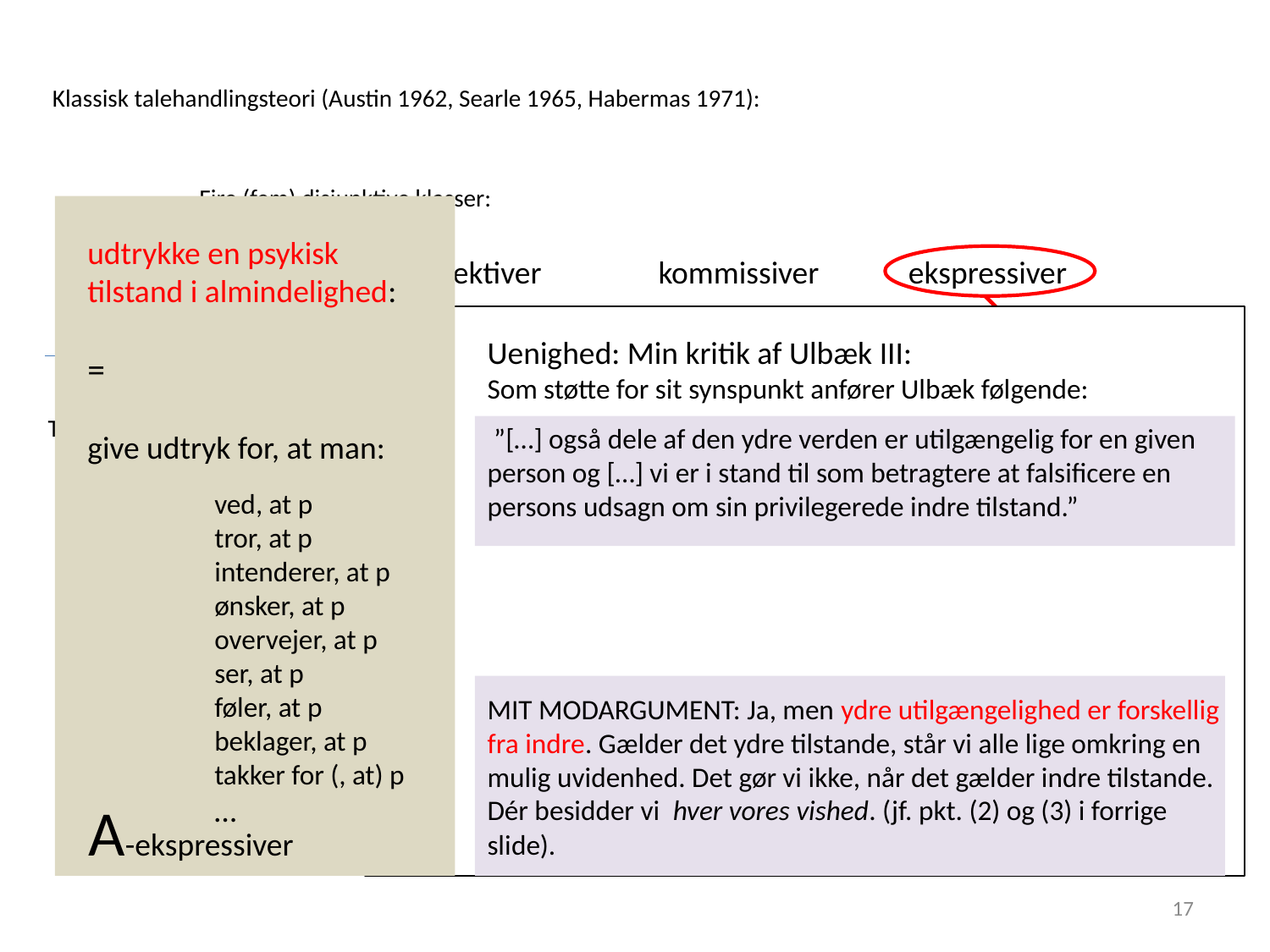

Klassisk talehandlingsteori (Austin 1962, Searle 1965, Habermas 1971):
Fire (fem) disjunktive klasser:

udtrykke en psykisk tilstand i almindelighed:

=

give udtryk for, at man:

	ved, at p
	tror, at p
	intenderer, at p
	ønsker, at p
	overvejer, at p
	ser, at p
	føler, at p
	beklager, at p
	takker for (, at) p
	…
assertiver
direktiver
kommissiver

ekspressiver

Uenighed: Min kritik af Ulbæk III:
Som støtte for sit synspunkt anfører Ulbæk følgende:

 ”[…] også dele af den ydre verden er utilgængelig for en given person og […] vi er i stand til som betragtere at falsificere en persons udsagn om sin privilegerede indre tilstand.”

MIT MODARGUMENT: Ja, men ydre utilgængelighed er forskellig fra indre. Gælder det ydre tilstande, står vi alle lige omkring en mulig uvidenhed. Det gør vi ikke, når det gælder indre tilstande. Dér besidder vi  hver vores vished. (jf. pkt. (2) og (3) i forrige slide).

TPW:

perlokutioner
Illokutioner
(assertiver)
?
normativer
konstativer

informativer
direktiver
kommissiver
A-ekspressiver
17